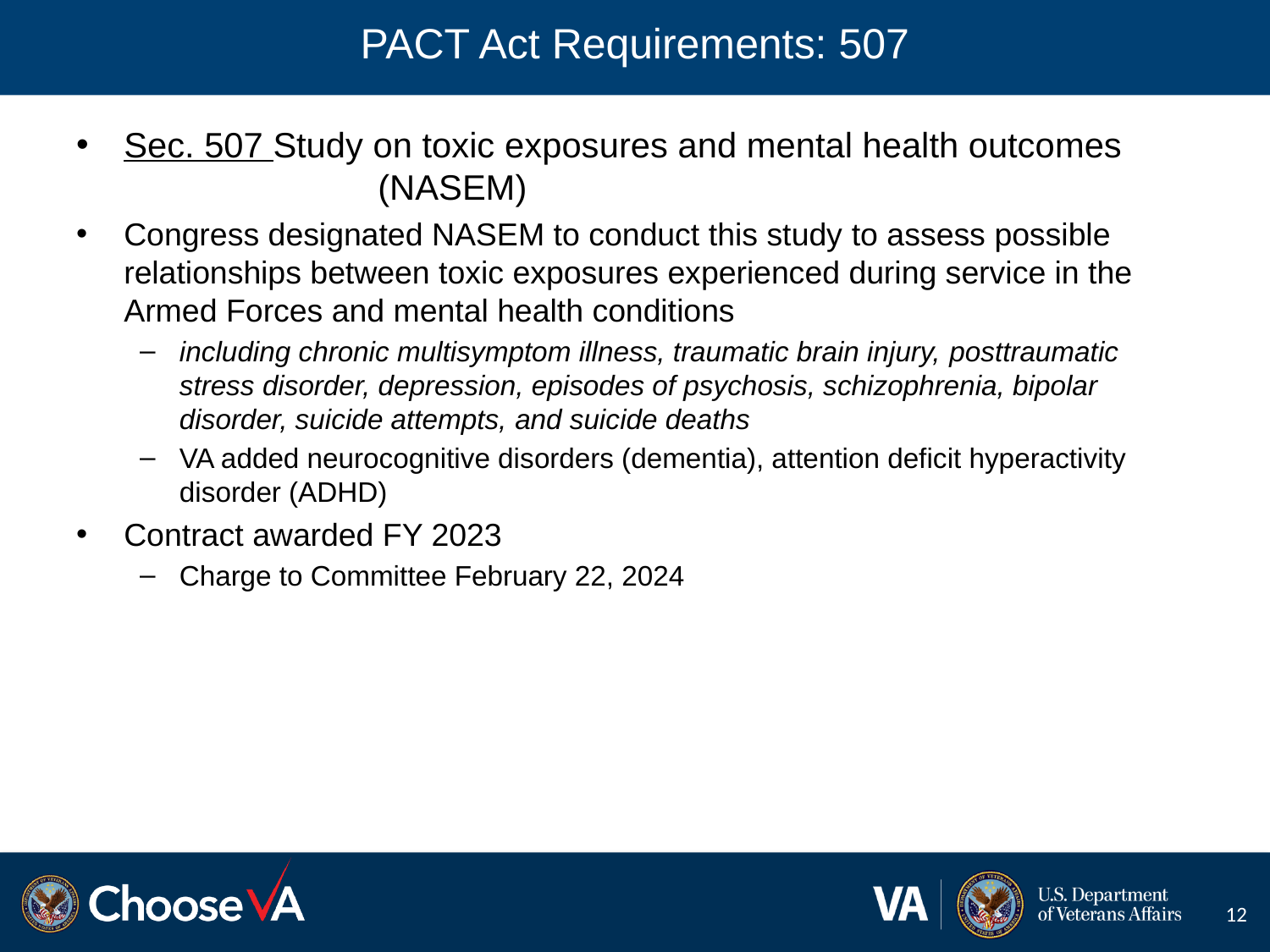

# PACT Act Requirements: 507
Sec. 507 Study on toxic exposures and mental health outcomes 			(NASEM)
Congress designated NASEM to conduct this study to assess possible relationships between toxic exposures experienced during service in the Armed Forces and mental health conditions
including chronic multisymptom illness, traumatic brain injury, posttraumatic stress disorder, depression, episodes of psychosis, schizophrenia, bipolar disorder, suicide attempts, and suicide deaths
VA added neurocognitive disorders (dementia), attention deficit hyperactivity disorder (ADHD)
Contract awarded FY 2023
Charge to Committee February 22, 2024

12